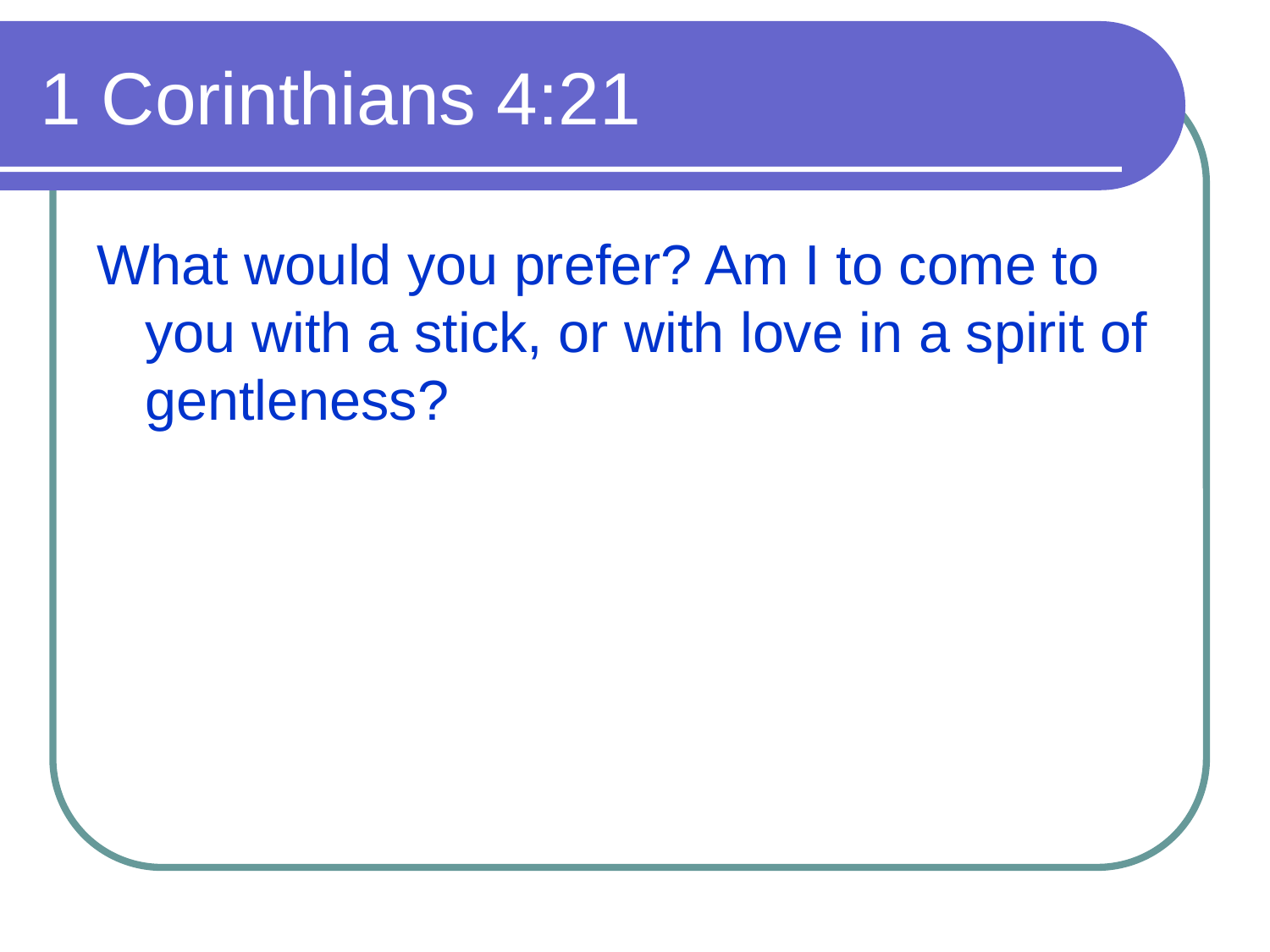

# 1 Corinthians 4:21
What would you prefer? Am I to come to you with a stick, or with love in a spirit of gentleness?